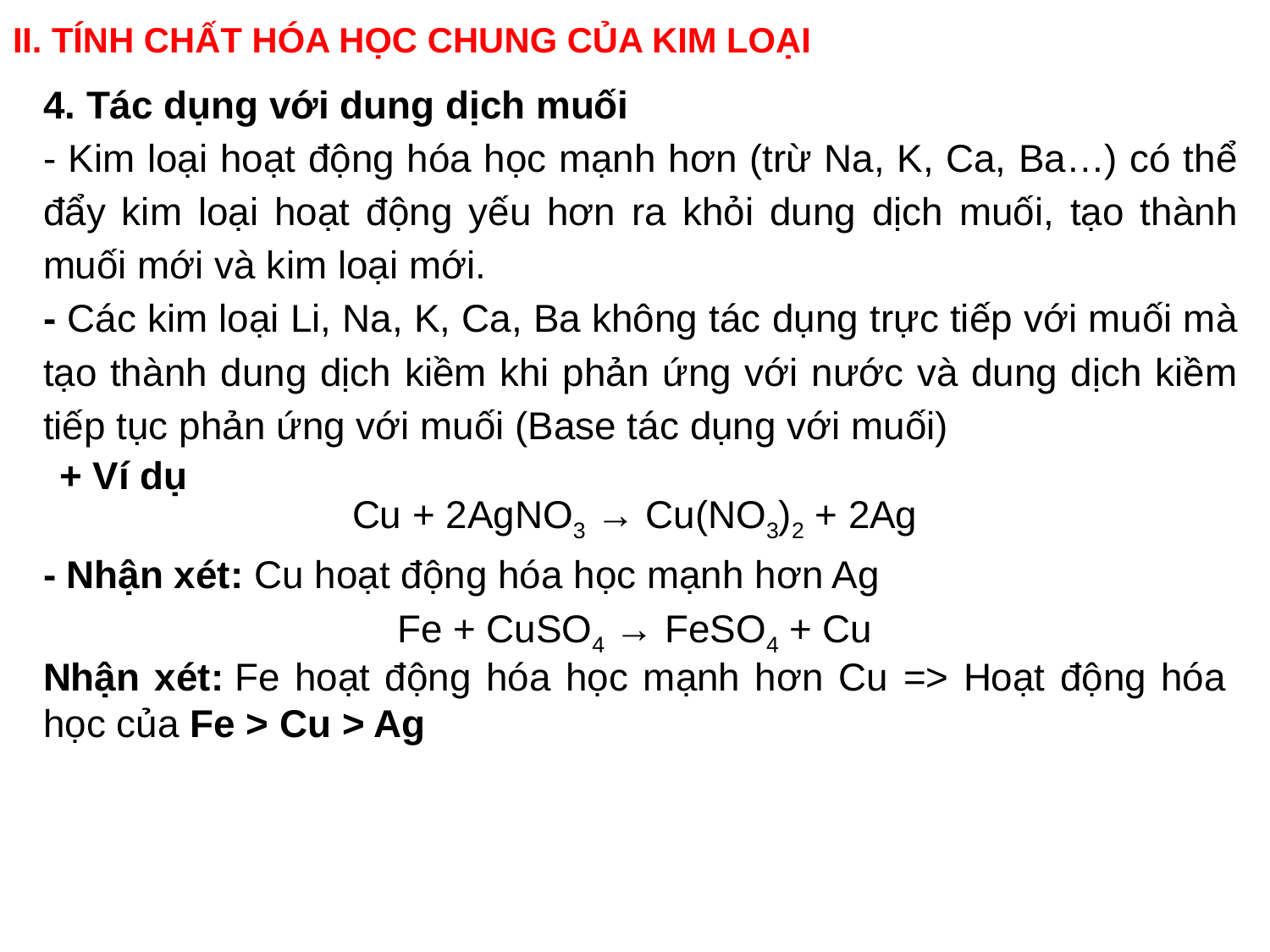

II. TÍNH CHẤT HÓA HỌC CHUNG CỦA KIM LOẠI
4. Tác dụng với dung dịch muối
- Kim loại hoạt động hóa học mạnh hơn (trừ Na, K, Ca, Ba…) có thể đẩy kim loại hoạt động yếu hơn ra khỏi dung dịch muối, tạo thành muối mới và kim loại mới.
- Các kim loại Li, Na, K, Ca, Ba không tác dụng trực tiếp với muối mà tạo thành dung dịch kiềm khi phản ứng với nước và dung dịch kiềm tiếp tục phản ứng với muối (Base tác dụng với muối)
+ Ví dụ
Cu + 2AgNO3 → Cu(NO3)2 + 2Ag
- Nhận xét: Cu hoạt động hóa học mạnh hơn Ag
Fe + CuSO4 → FeSO4 + Cu
Nhận xét: Fe hoạt động hóa học mạnh hơn Cu => Hoạt động hóa học của Fe > Cu > Ag